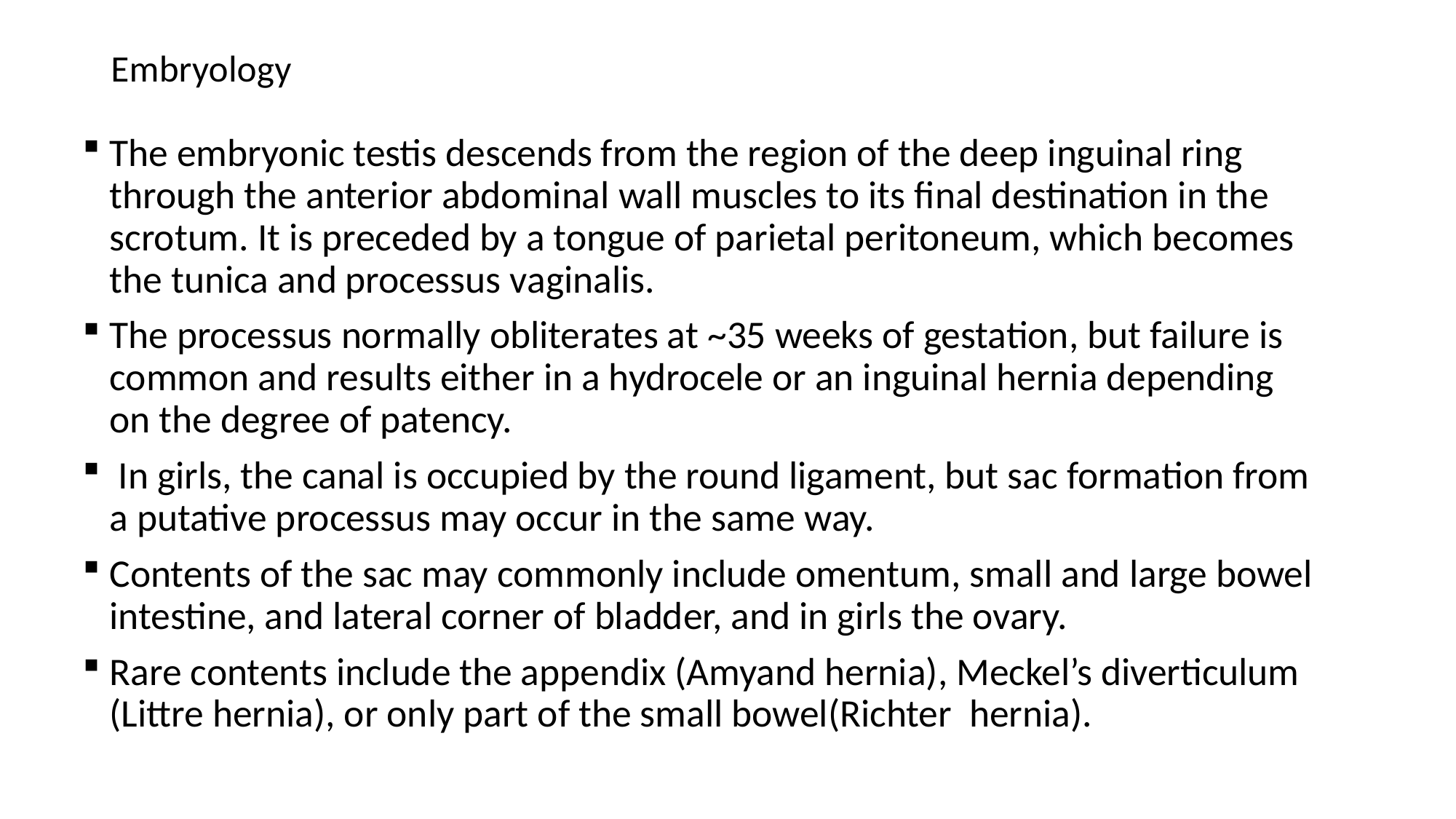

# Embryology
The embryonic testis descends from the region of the deep inguinal ring through the anterior abdominal wall muscles to its final destination in the scrotum. It is preceded by a tongue of parietal peritoneum, which becomes the tunica and processus vaginalis.
The processus normally obliterates at ~35 weeks of gestation, but failure is common and results either in a hydrocele or an inguinal hernia depending on the degree of patency.
 In girls, the canal is occupied by the round ligament, but sac formation from a putative processus may occur in the same way.
Contents of the sac may commonly include omentum, small and large bowel intestine, and lateral corner of bladder, and in girls the ovary.
Rare contents include the appendix (Amyand hernia), Meckel’s diverticulum (Littre hernia), or only part of the small bowel(Richter  hernia).